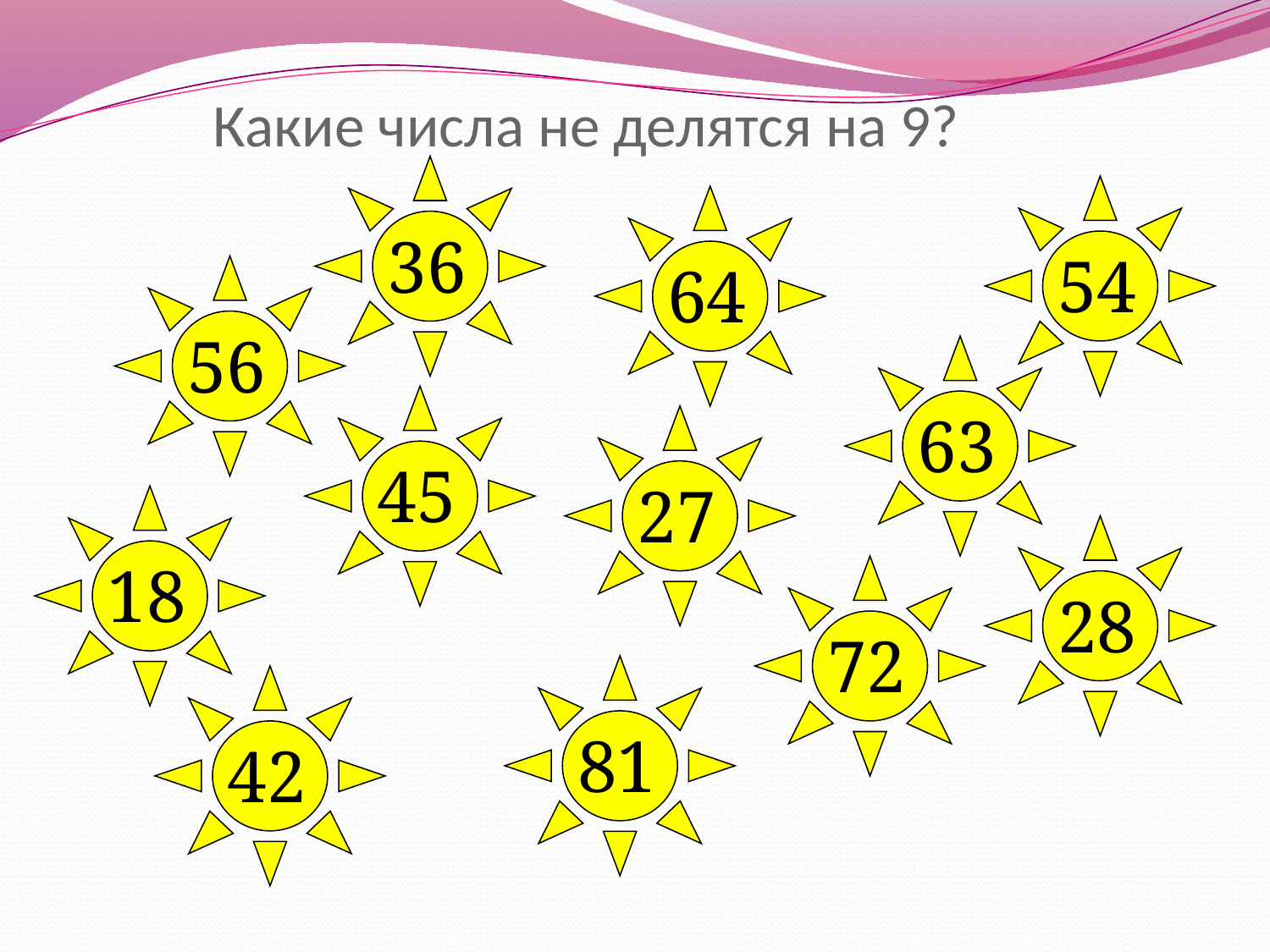

# Какие числа не делятся на 9?

36

54

64

56

63

45

27

18

28

72

81

42